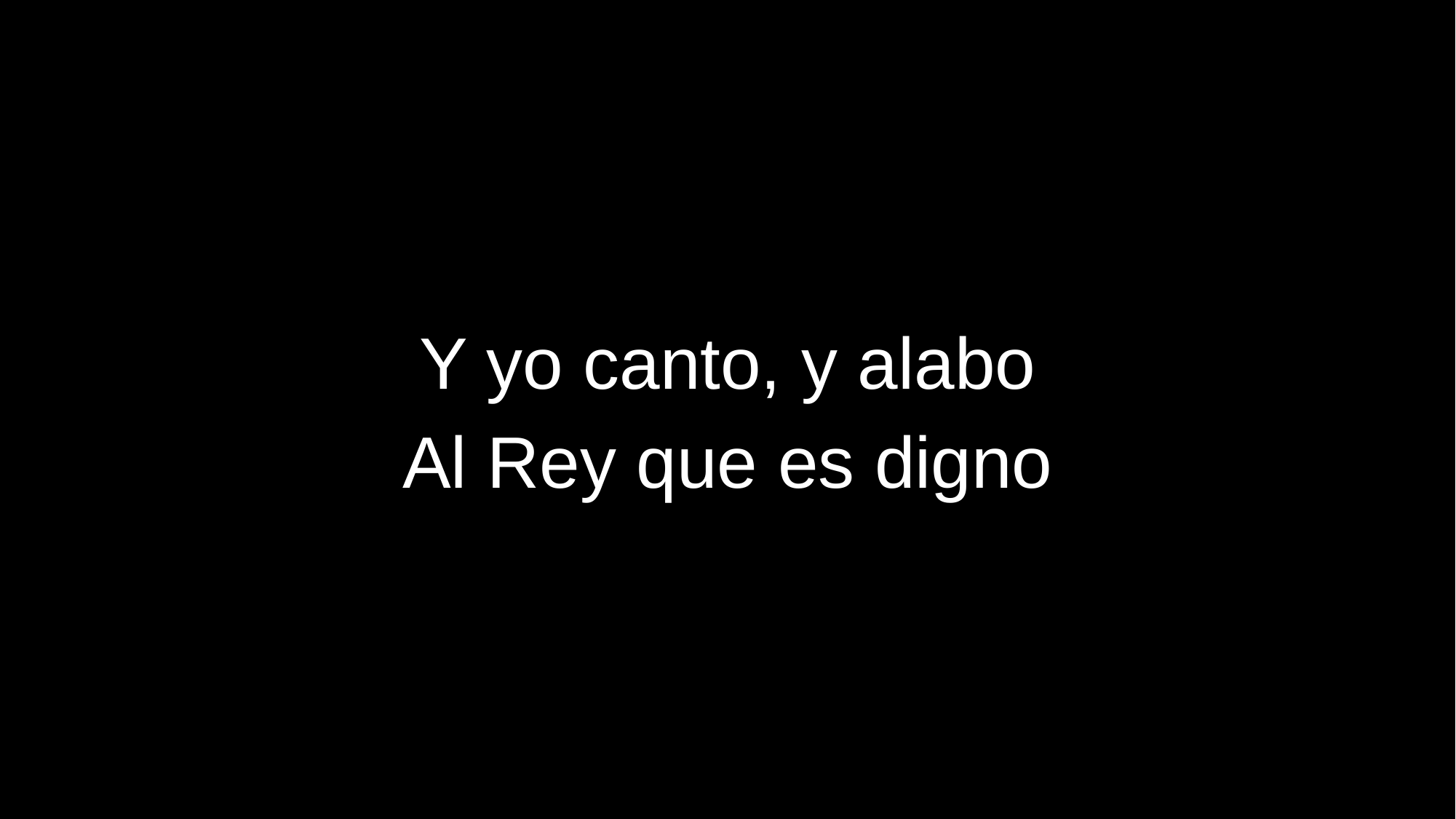

Y yo canto, y alabo
Al Rey que es digno